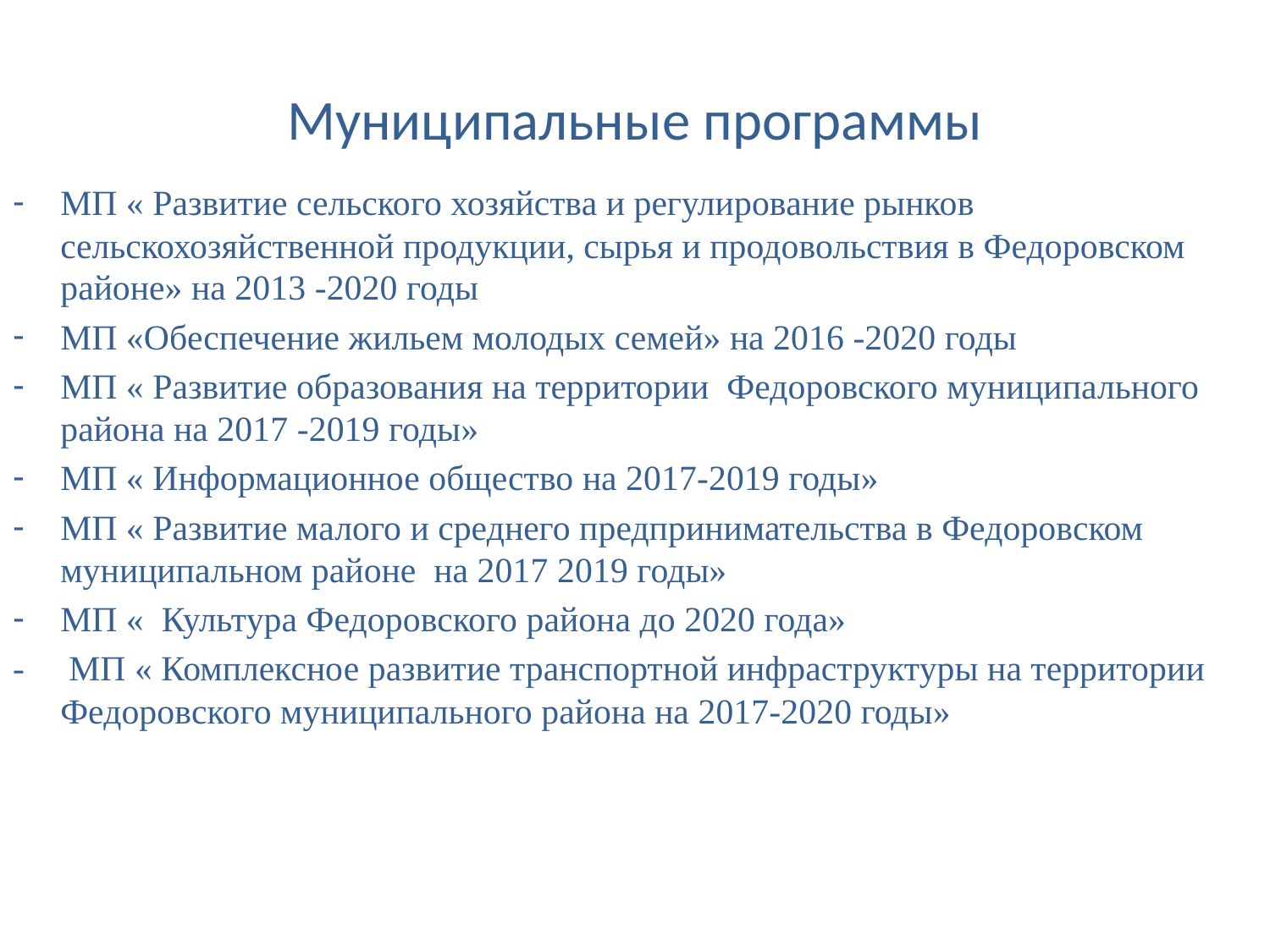

# Муниципальные программы

МП « Развитие сельского хозяйства и регулирование рынков сельскохозяйственной продукции, сырья и продовольствия в Федоровском районе» на 2013 -2020 годы
МП «Обеспечение жильем молодых семей» на 2016 -2020 годы
МП « Развитие образования на территории  Федоровского муниципального района на 2017 -2019 годы»
МП « Информационное общество на 2017-2019 годы»
МП « Развитие малого и среднего предпринимательства в Федоровском муниципальном районе  на 2017 2019 годы»
МП «  Культура Федоровского района до 2020 года»
-     МП « Комплексное развитие транспортной инфраструктуры на территории  Федоровского муниципального района на 2017-2020 годы»